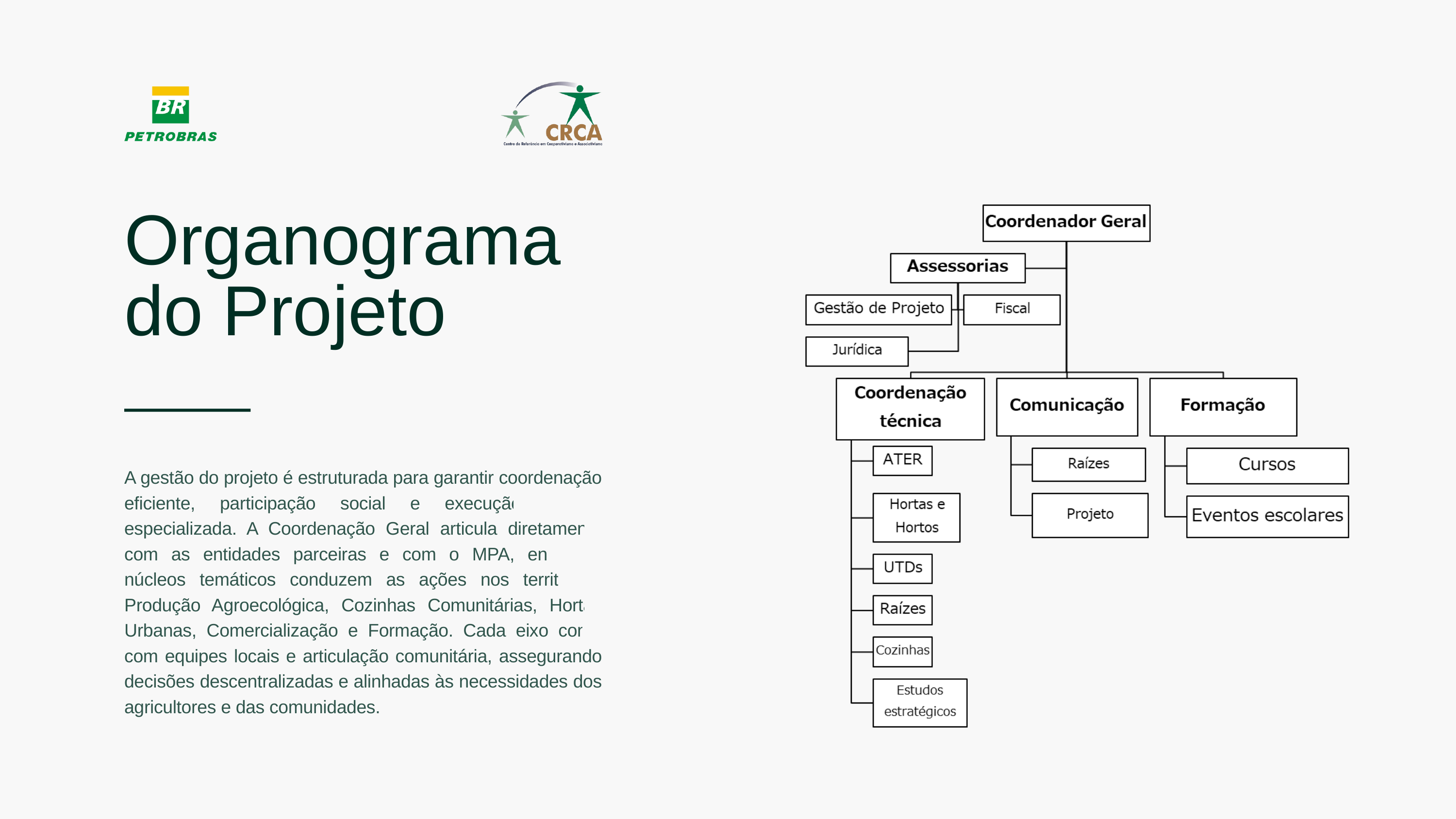

Organograma do Projeto

A gestão do projeto é estruturada para garantir coordenação eficiente, participação social e execução técnica especializada. A Coordenação Geral articula diretamente com as entidades parceiras e com o MPA, enquanto núcleos temáticos conduzem as ações nos territórios: Produção Agroecológica, Cozinhas Comunitárias, Hortas Urbanas, Comercialização e Formação. Cada eixo conta com equipes locais e articulação comunitária, assegurando decisões descentralizadas e alinhadas às necessidades dos agricultores e das comunidades.